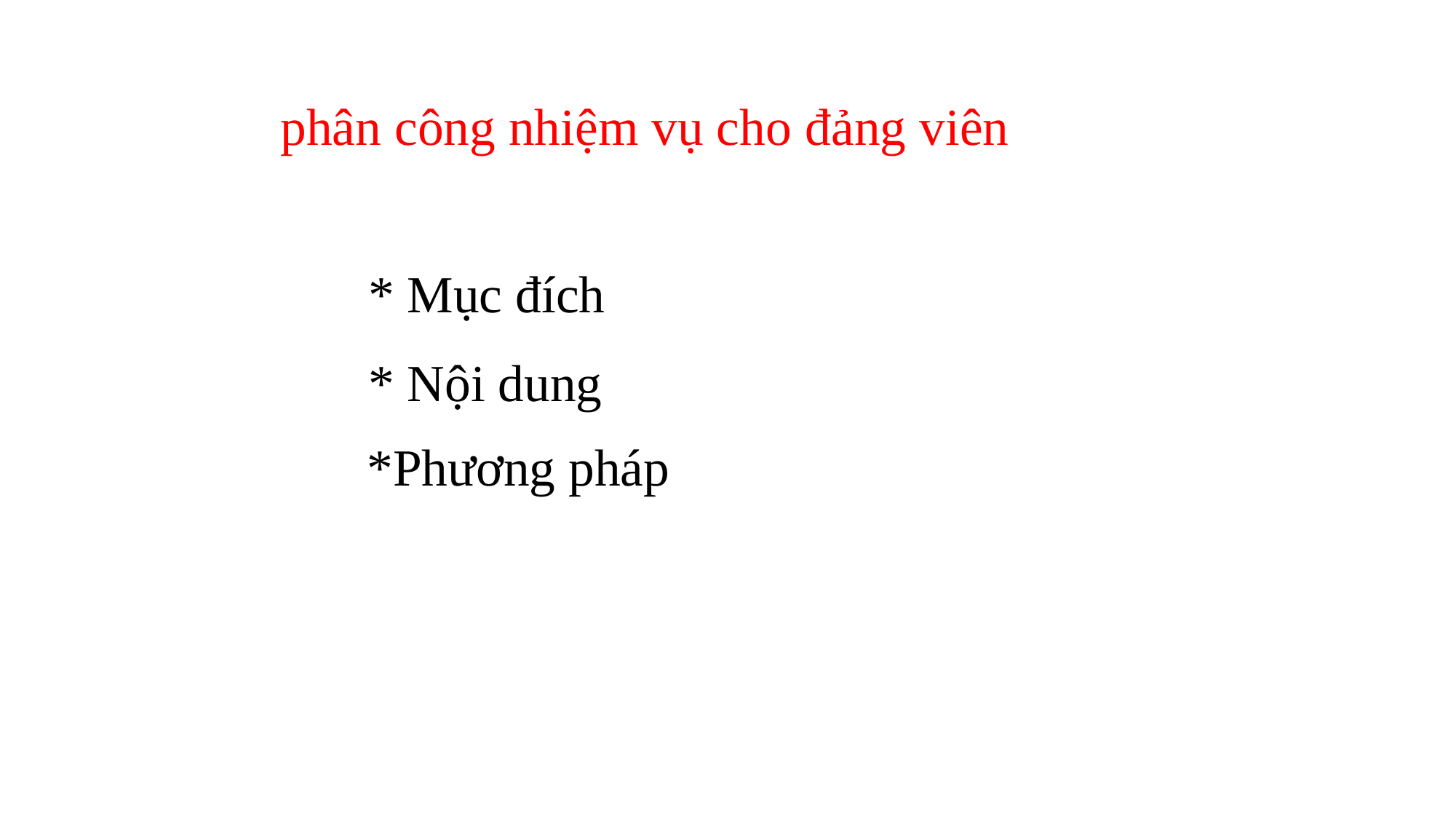

phân công nhiệm vụ cho đảng viên

* Mục đích
* Nội dung

*Phương pháp